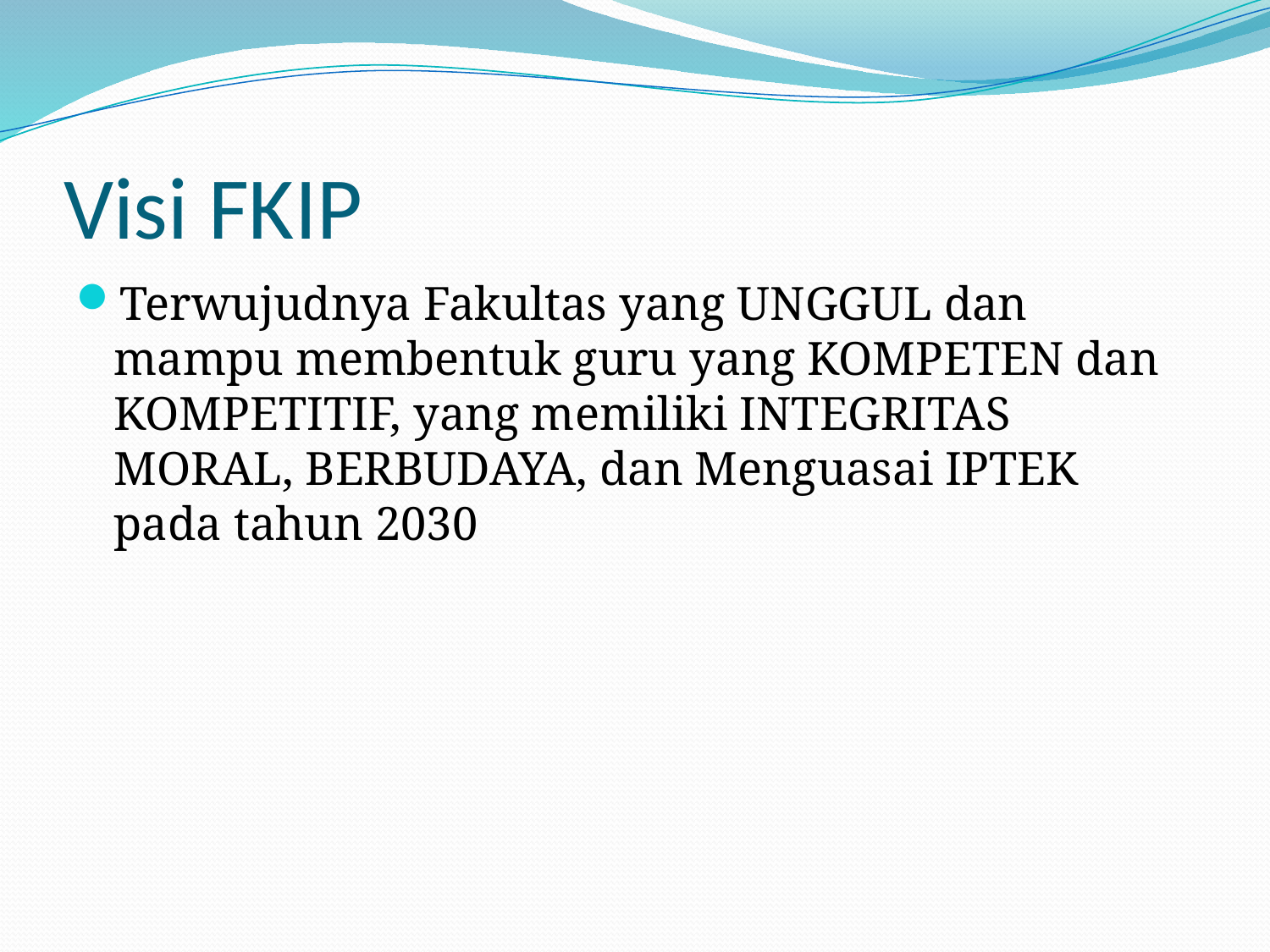

# Visi FKIP
Terwujudnya Fakultas yang UNGGUL dan mampu membentuk guru yang KOMPETEN dan KOMPETITIF, yang memiliki INTEGRITAS MORAL, BERBUDAYA, dan Menguasai IPTEK pada tahun 2030